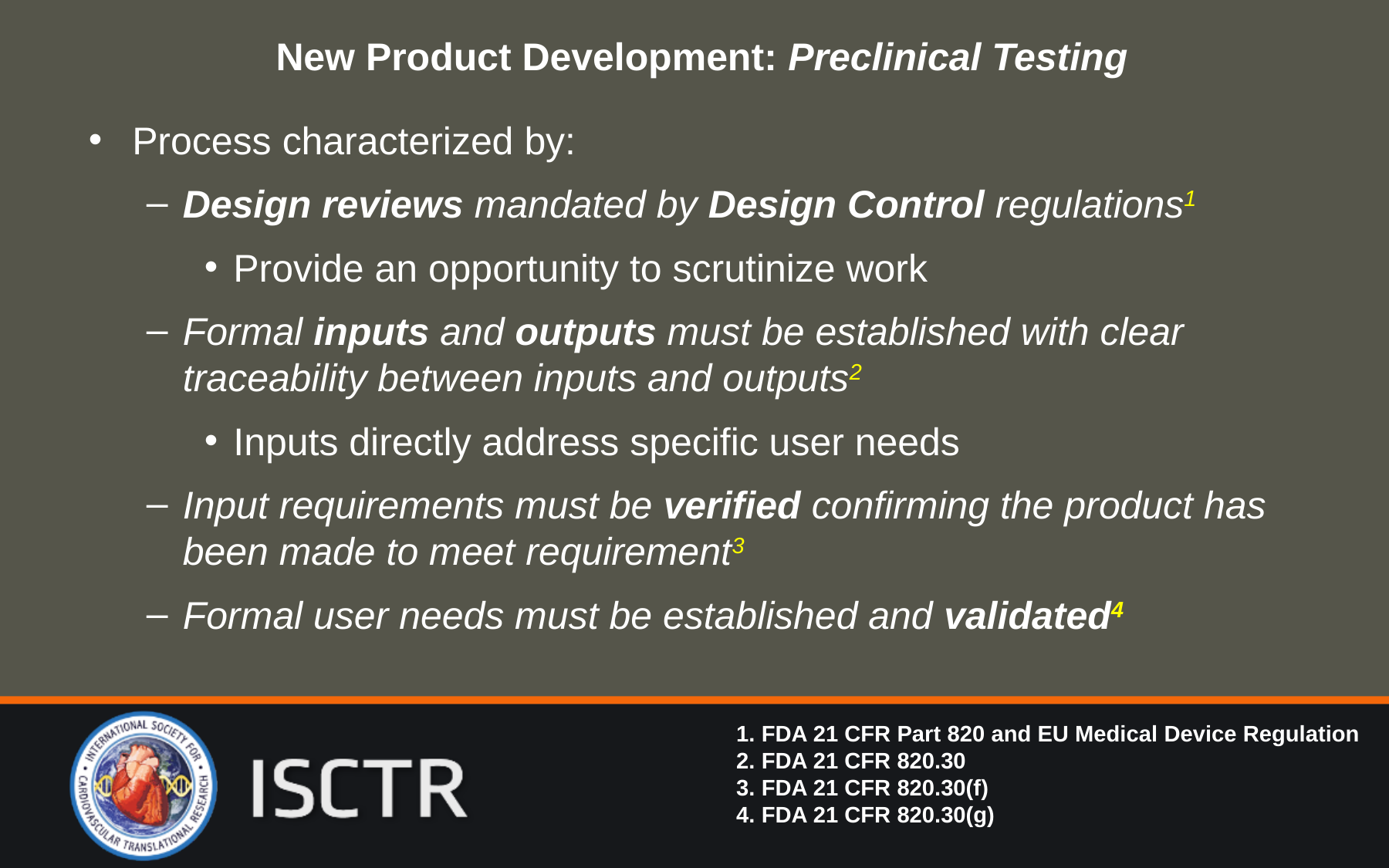

# New Product Development: Preclinical Testing
Process characterized by:
Design reviews mandated by Design Control regulations1
Provide an opportunity to scrutinize work
Formal inputs and outputs must be established with clear traceability between inputs and outputs2
Inputs directly address specific user needs
Input requirements must be verified confirming the product has been made to meet requirement3
Formal user needs must be established and validated4
1. FDA 21 CFR Part 820 and EU Medical Device Regulation
2. FDA 21 CFR 820.30
3. FDA 21 CFR 820.30(f)
4. FDA 21 CFR 820.30(g)